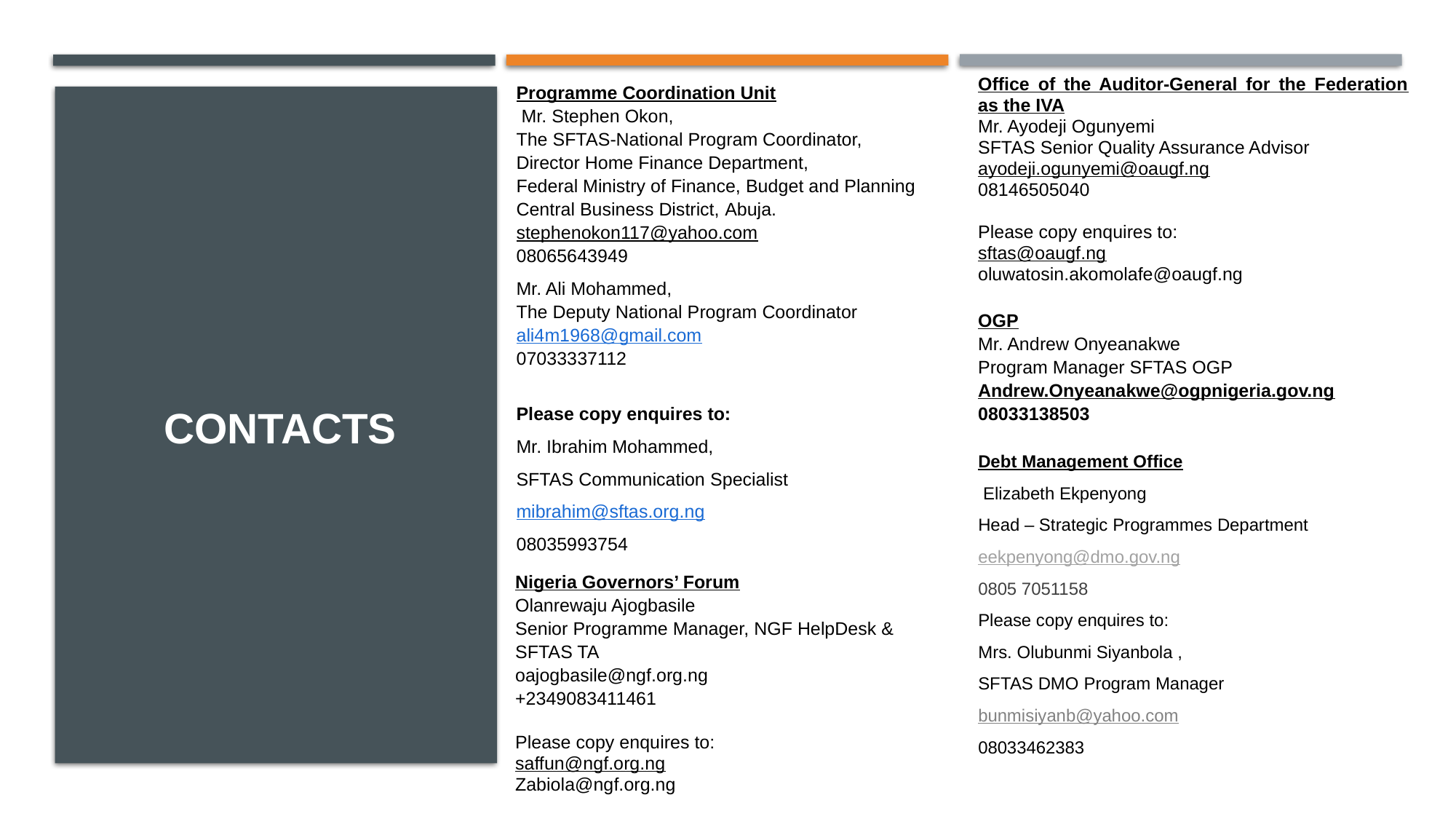

Office of the Auditor-General for the Federation as the IVA
Mr. Ayodeji Ogunyemi
SFTAS Senior Quality Assurance Advisor
ayodeji.ogunyemi@oaugf.ng
08146505040

Please copy enquires to:
sftas@oaugf.ng
oluwatosin.akomolafe@oaugf.ng
Programme Coordination Unit
 Mr. Stephen Okon,
The SFTAS-National Program Coordinator,
Director Home Finance Department,
Federal Ministry of Finance, Budget and Planning
Central Business District, Abuja.
stephenokon117@yahoo.com
08065643949
Mr. Ali Mohammed,
The Deputy National Program Coordinator
ali4m1968@gmail.com
07033337112

Please copy enquires to:
Mr. Ibrahim Mohammed,
SFTAS Communication Specialist
mibrahim@sftas.org.ng
08035993754

# CONTACTS
OGP
Mr. Andrew Onyeanakwe
Program Manager SFTAS OGP
Andrew.Onyeanakwe@ogpnigeria.gov.ng
08033138503
Debt Management Office
 Elizabeth Ekpenyong
Head – Strategic Programmes Department
eekpenyong@dmo.gov.ng
0805 7051158
Please copy enquires to:
Mrs. Olubunmi Siyanbola ,
SFTAS DMO Program Manager
bunmisiyanb@yahoo.com
08033462383
Nigeria Governors’ Forum
Olanrewaju Ajogbasile
Senior Programme Manager, NGF HelpDesk & SFTAS TA
oajogbasile@ngf.org.ng
+2349083411461

Please copy enquires to:
saffun@ngf.org.ng
Zabiola@ngf.org.ng